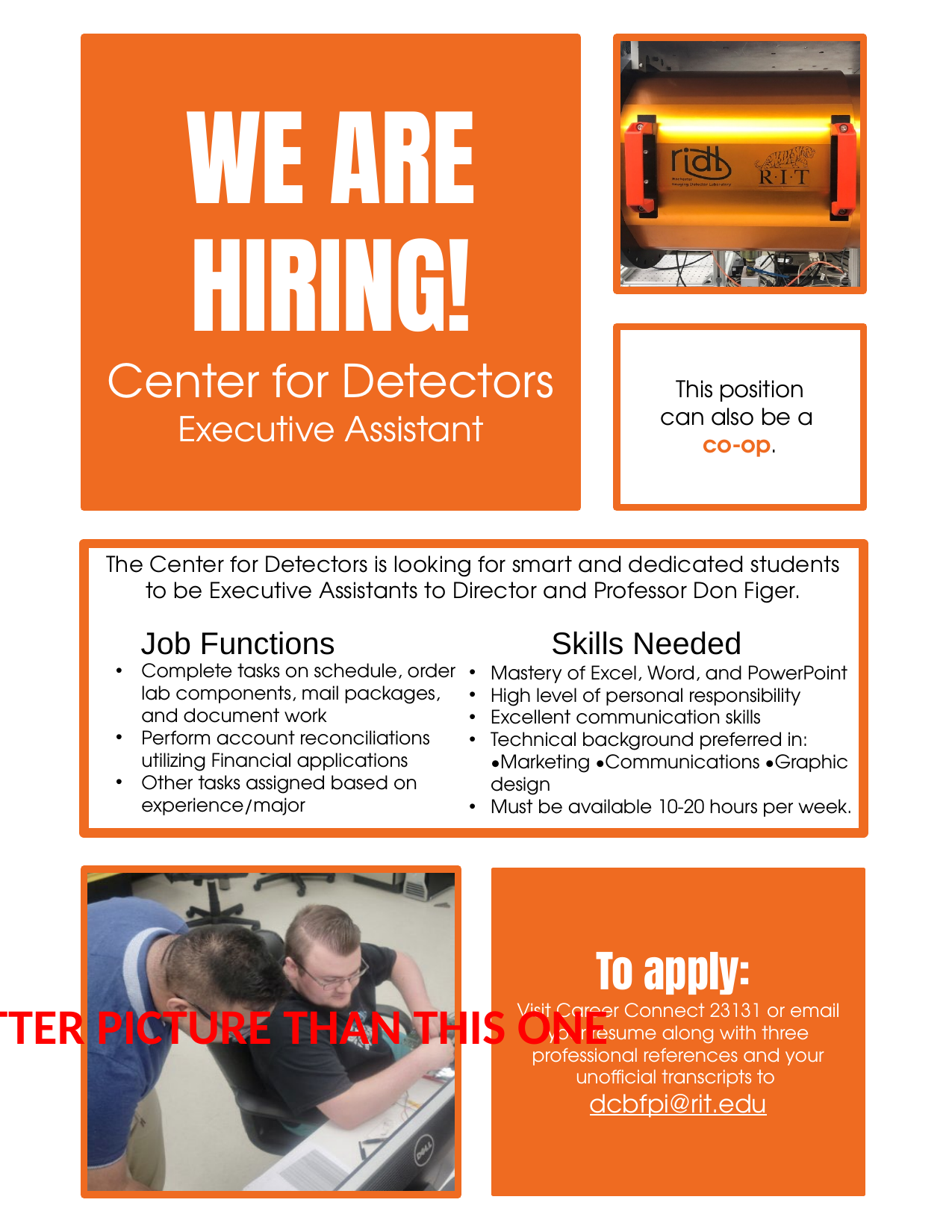

WE ARE HIRING!
Center for Detectors
Executive Assistant

This position can also be a
co-op.
The Center for Detectors is looking for smart and dedicated students to be Executive Assistants to Director and Professor Don Figer.
Job Functions
Skills Needed
Complete tasks on schedule, order lab components, mail packages, and document work
Perform account reconciliations utilizing Financial applications
Other tasks assigned based on experience/major
Mastery of Excel, Word, and PowerPoint
High level of personal responsibility
Excellent communication skills
Technical background preferred in: •Marketing •Communications •Graphic design
Must be available 10-20 hours per week.

To apply:
Visit Career Connect 23131 or email your resume along with three professional references and your unofficial transcripts to
dcbfpi@rit.edu
BETTER PICTURE THAN THIS ONE